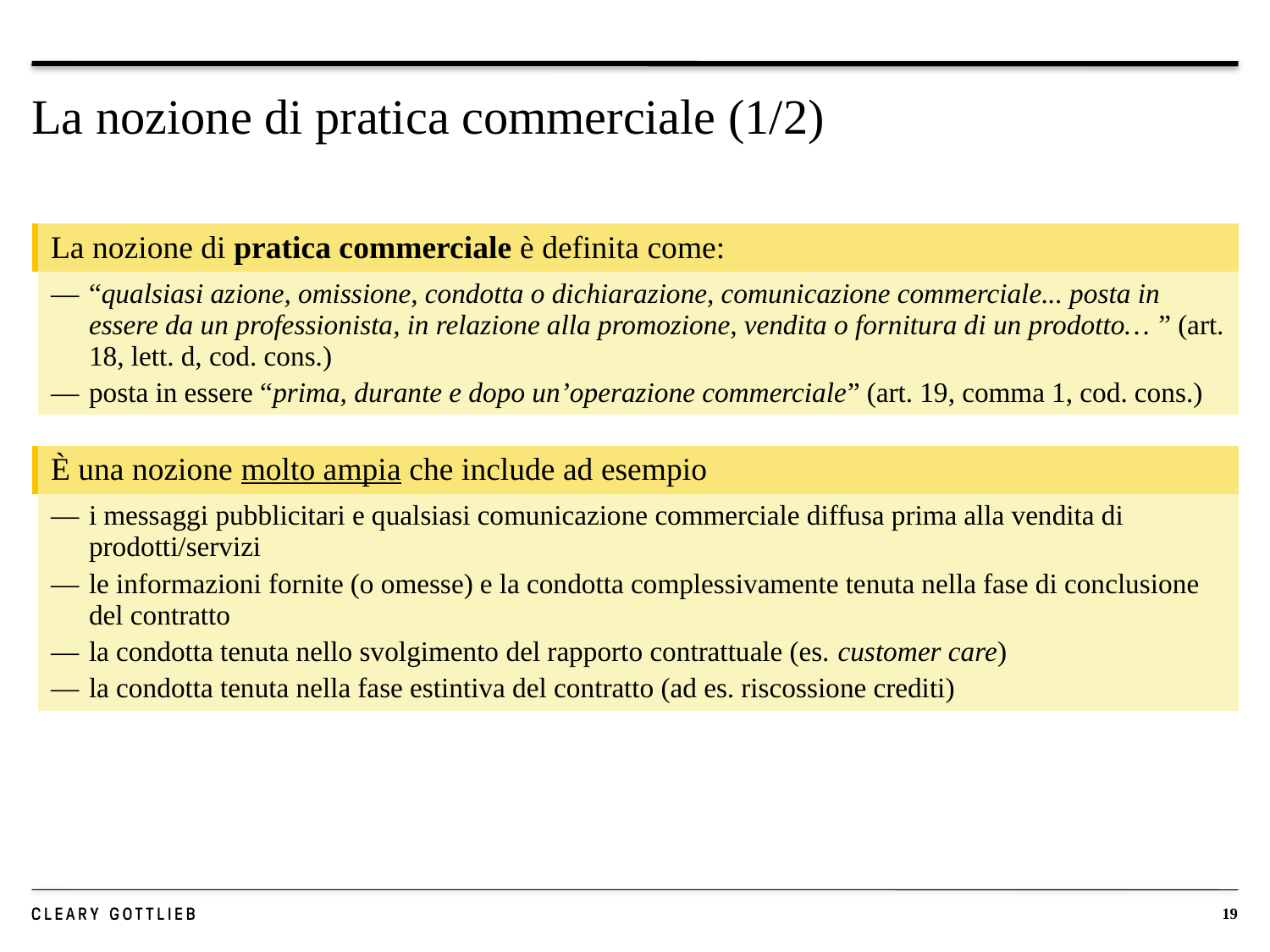

# La nozione di pratica commerciale (1/2)
|  | La nozione di pratica commerciale è definita come: |
| --- | --- |
|  | “qualsiasi azione, omissione, condotta o dichiarazione, comunicazione commerciale... posta in essere da un professionista, in relazione alla promozione, vendita o fornitura di un prodotto… ” (art. 18, lett. d, cod. cons.) posta in essere “prima, durante e dopo un’operazione commerciale” (art. 19, comma 1, cod. cons.) |
|  | È una nozione molto ampia che include ad esempio |
| --- | --- |
|  | i messaggi pubblicitari e qualsiasi comunicazione commerciale diffusa prima alla vendita di prodotti/servizi le informazioni fornite (o omesse) e la condotta complessivamente tenuta nella fase di conclusione del contratto la condotta tenuta nello svolgimento del rapporto contrattuale (es. customer care) la condotta tenuta nella fase estintiva del contratto (ad es. riscossione crediti) |